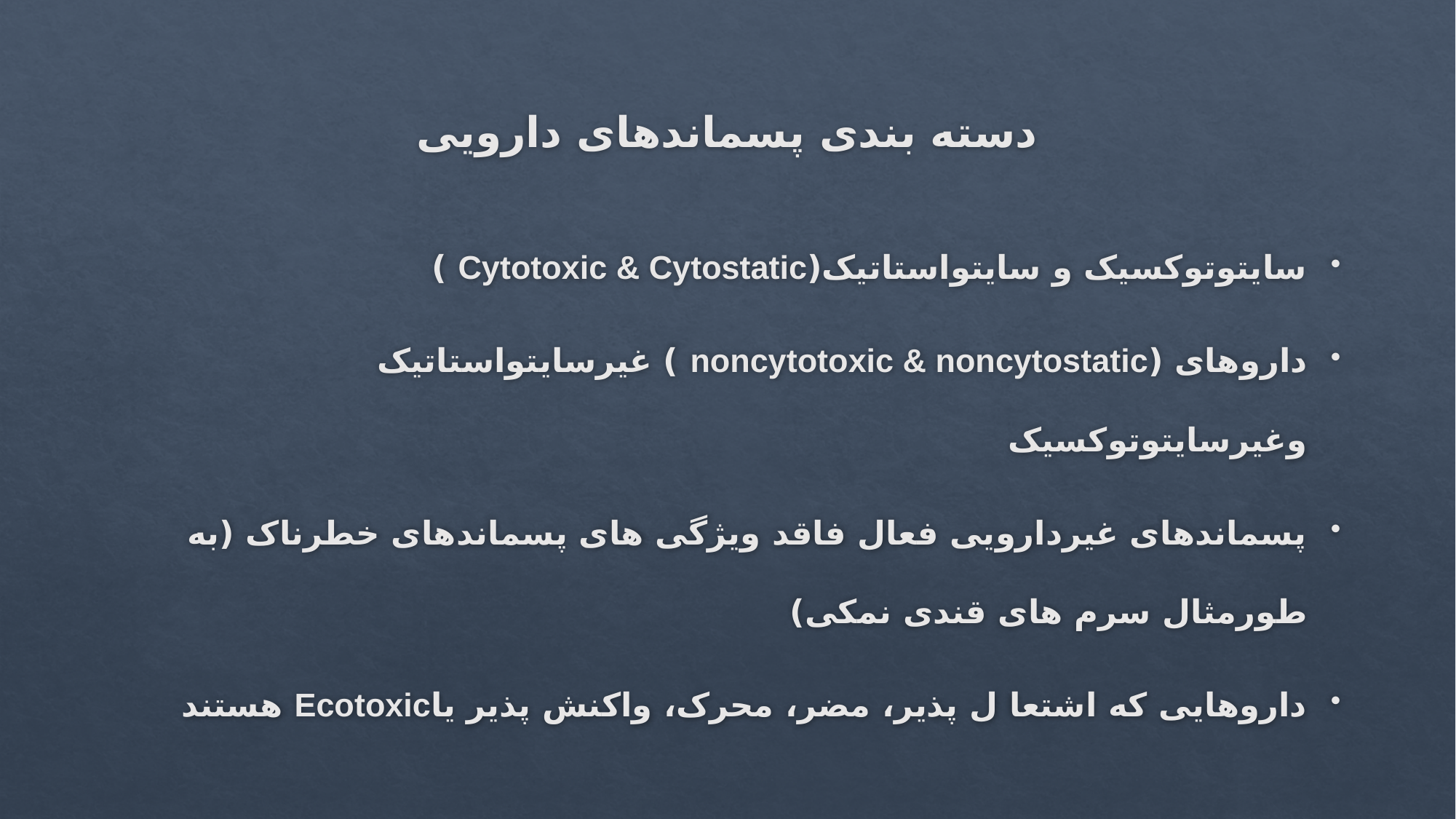

# دسته بندی پسماندهای دارویی
سایتوتوکسیک و سایتواستاتیک(Cytotoxic & Cytostatic )
داروهای (noncytotoxic & noncytostatic ) غیرسایتواستاتیک وغیرسایتوتوکسیک
پسماندهای غیردارویی فعال فاقد ویژگی های پسماندهای خطرناک (به طورمثال سرم های قندی نمکی)
داروهایی که اشتعا ل پذیر، مضر، محرک، واکنش پذیر یاEcotoxic هستند